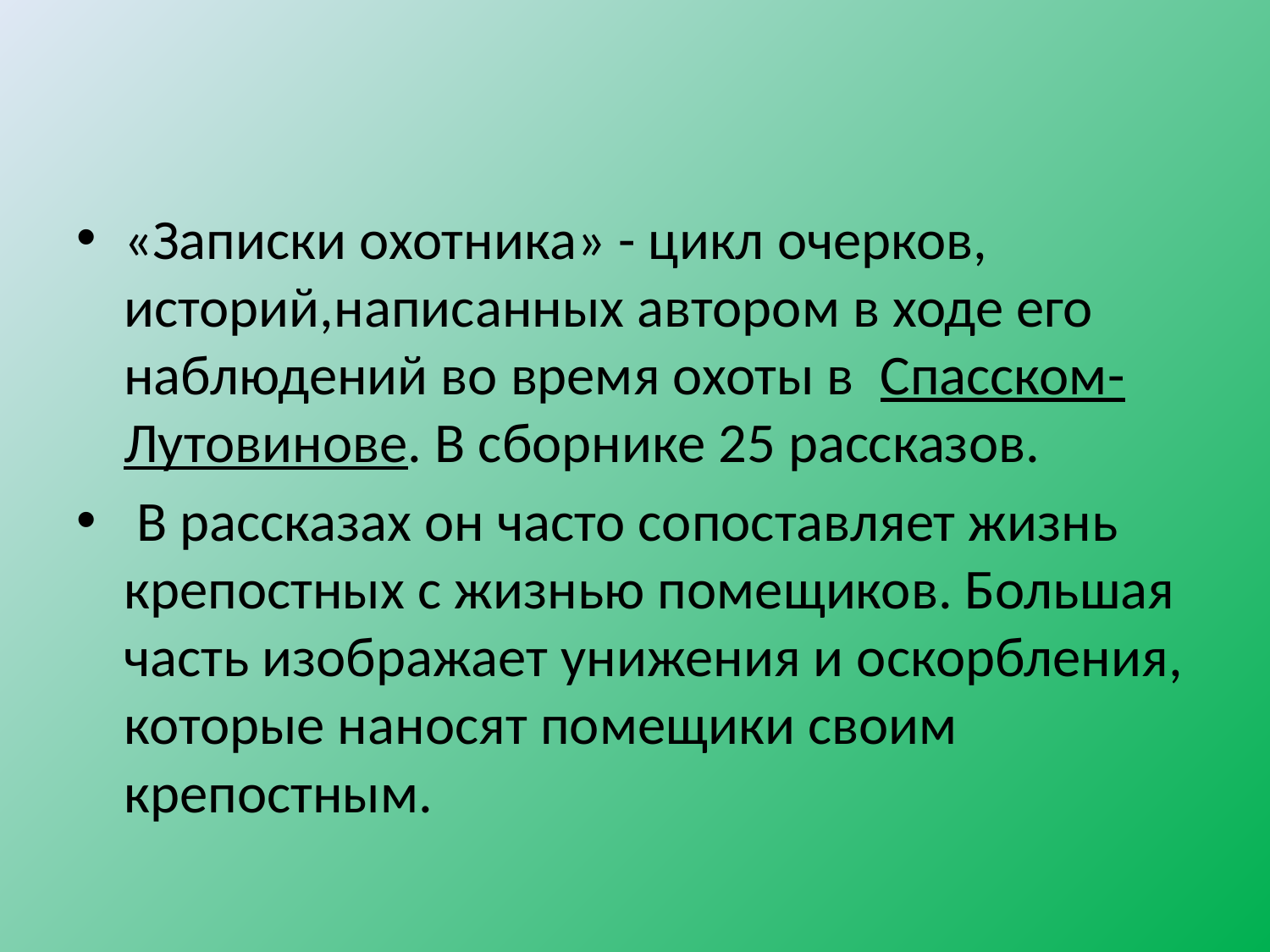

#
«Записки охотника» - цикл очерков, историй,написанных автором в ходе его наблюдений во время охоты в  Спасском-Лутовинове. В сборнике 25 рассказов.
 В рассказах он часто сопоставляет жизнь крепостных с жизнью помещиков. Большая часть изображает унижения и оскорбления, которые наносят помещики своим крепостным.